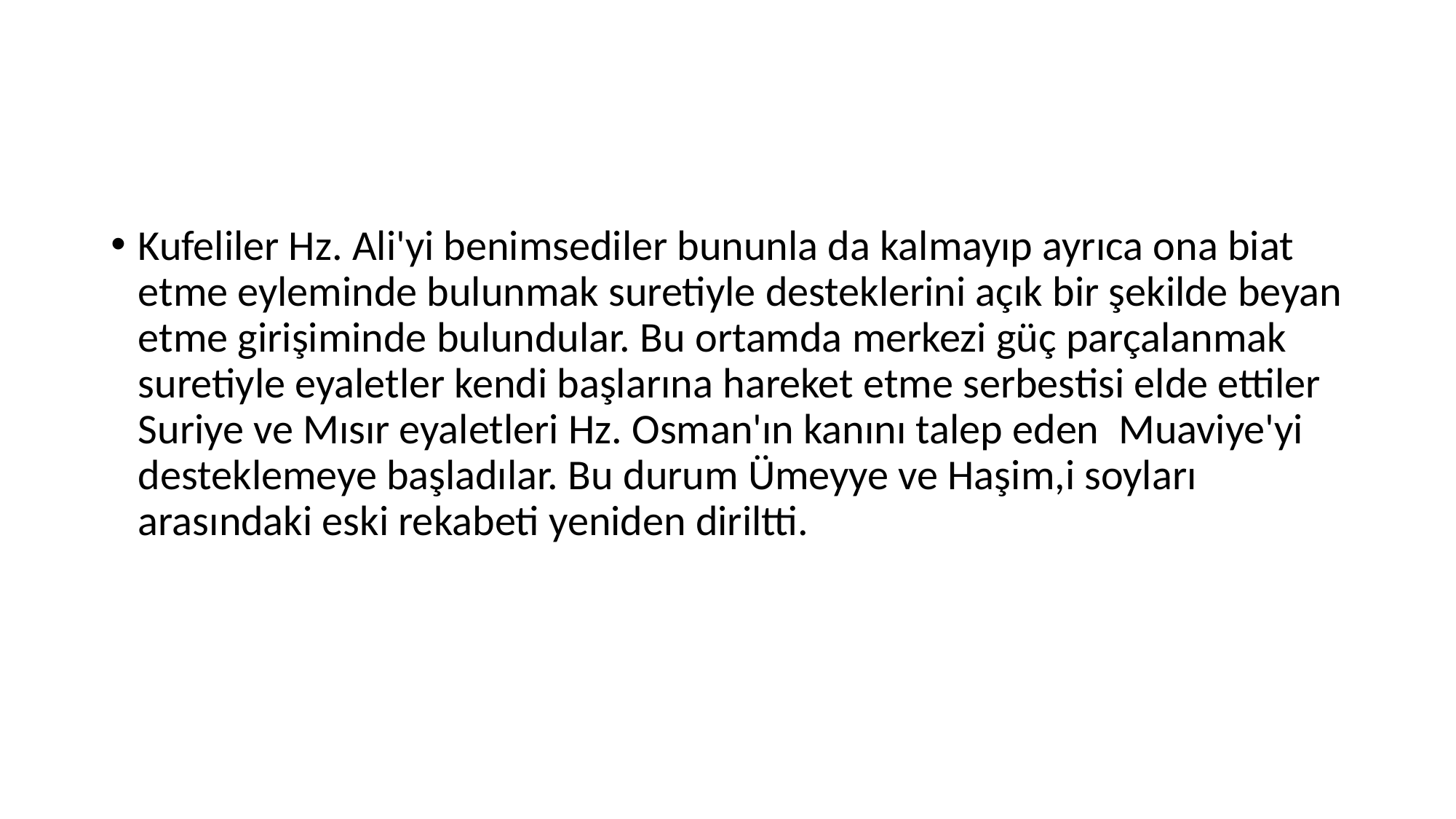

#
Kufeliler Hz. Ali'yi benimsediler bununla da kalmayıp ayrıca ona biat etme eyleminde bulunmak suretiyle desteklerini açık bir şekilde beyan etme girişiminde bulundular. Bu ortamda merkezi güç parçalanmak suretiyle eyaletler kendi başlarına hareket etme serbestisi elde ettiler Suriye ve Mısır eyaletleri Hz. Osman'ın kanını talep eden  Muaviye'yi desteklemeye başladılar. Bu durum Ümeyye ve Haşim,i soyları arasındaki eski rekabeti yeniden diriltti.